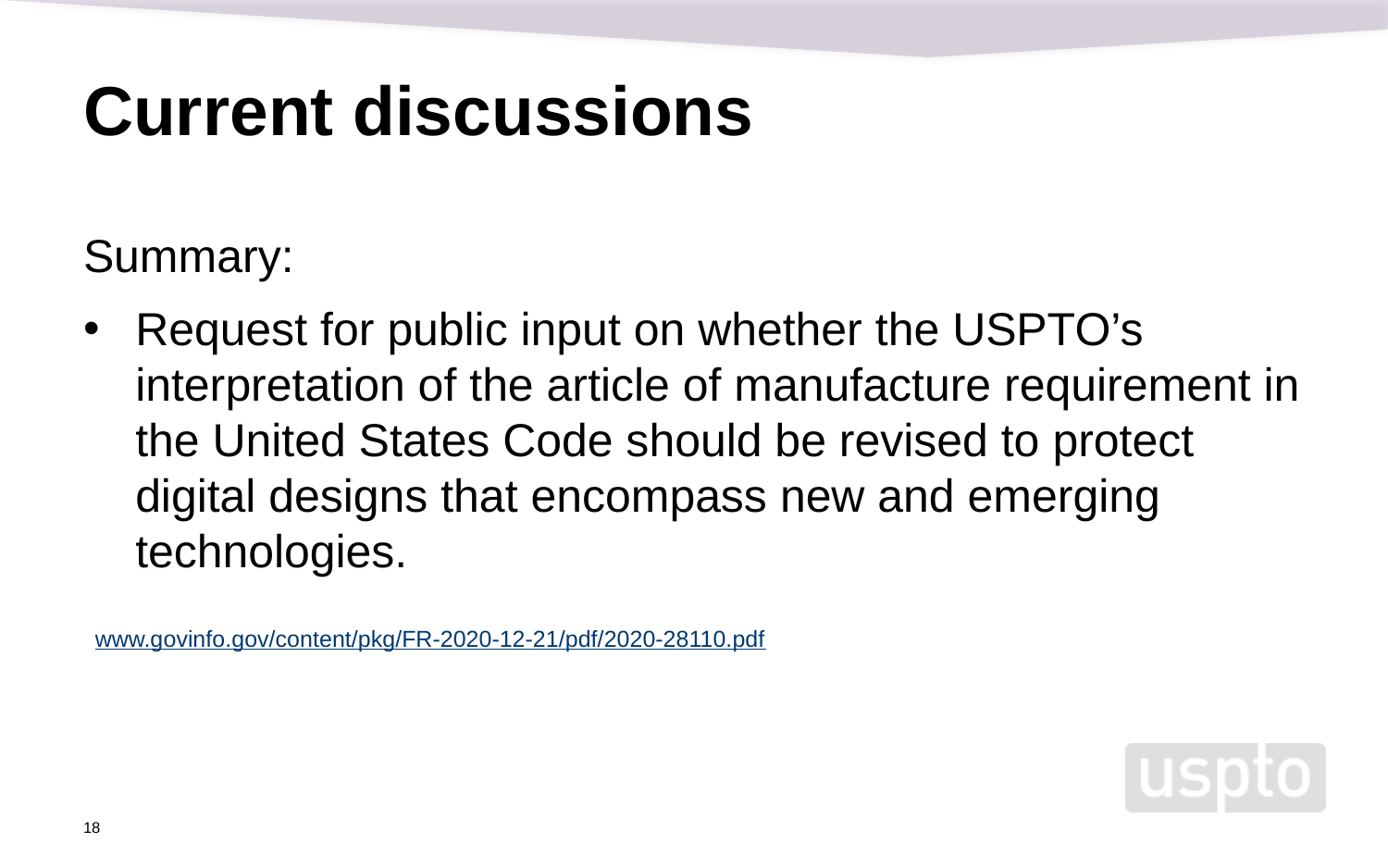

# Current discussions
Summary:
Request for public input on whether the USPTO’s interpretation of the article of manufacture requirement in the United States Code should be revised to protect digital designs that encompass new and emerging technologies.
www.govinfo.gov/content/pkg/FR-2020-12-21/pdf/2020-28110.pdf
18